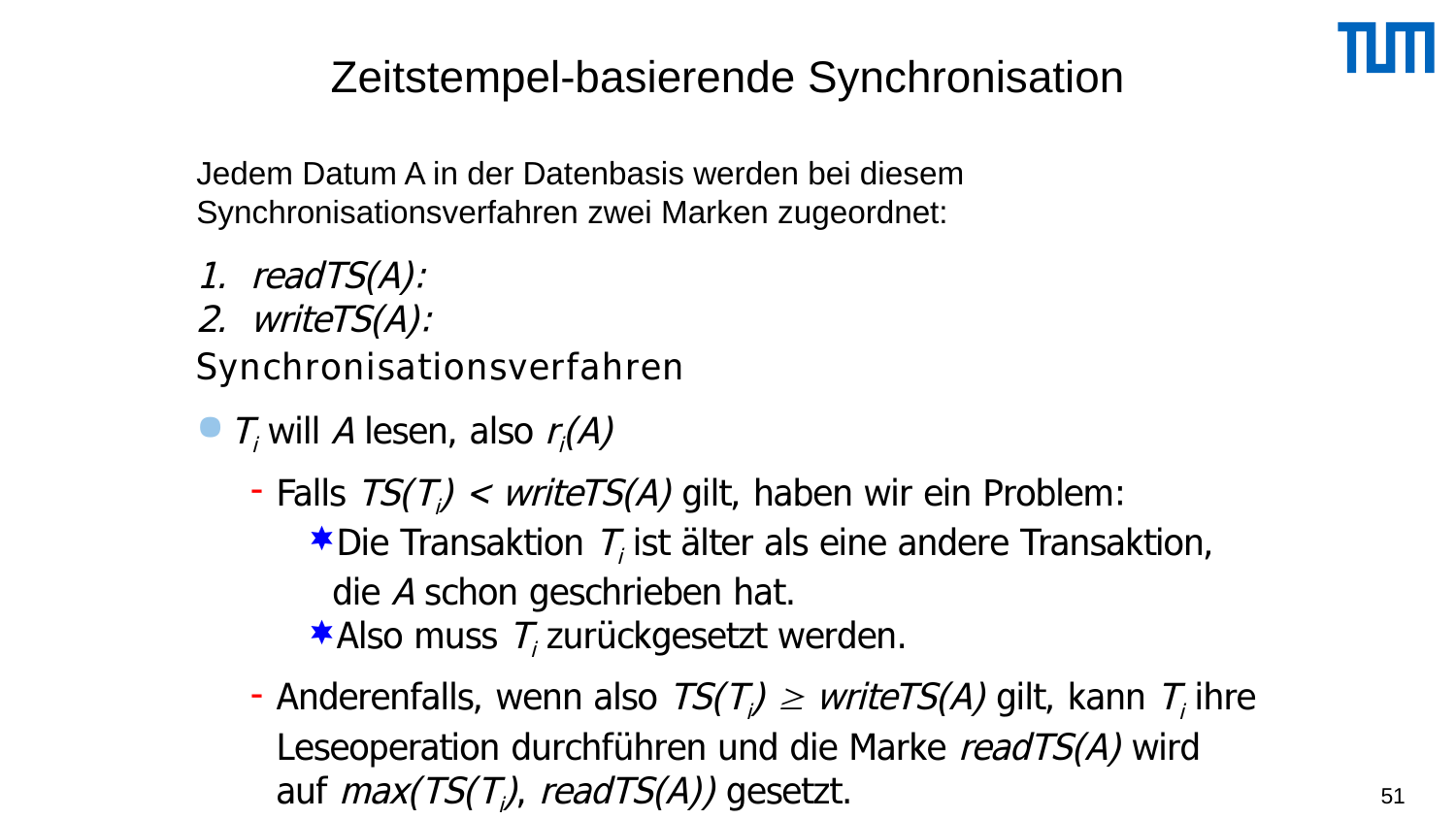

# Zeitstempel-basierende Synchronisation
Jedem Datum A in der Datenbasis werden bei diesem Synchronisationsverfahren zwei Marken zugeordnet:

readTS(A):
writeTS(A):
Synchronisationsverfahren
Ti will A lesen, also ri(A)
Falls TS(Ti) < writeTS(A) gilt, haben wir ein Problem:
Die Transaktion Ti ist älter als eine andere Transaktion, die A schon geschrieben hat.
Also muss Ti zurückgesetzt werden.
Anderenfalls, wenn also TS(Ti) ≥ writeTS(A) gilt, kann Ti ihre Leseoperation durchführen und die Marke readTS(A) wird auf max(TS(Ti), readTS(A)) gesetzt.
51